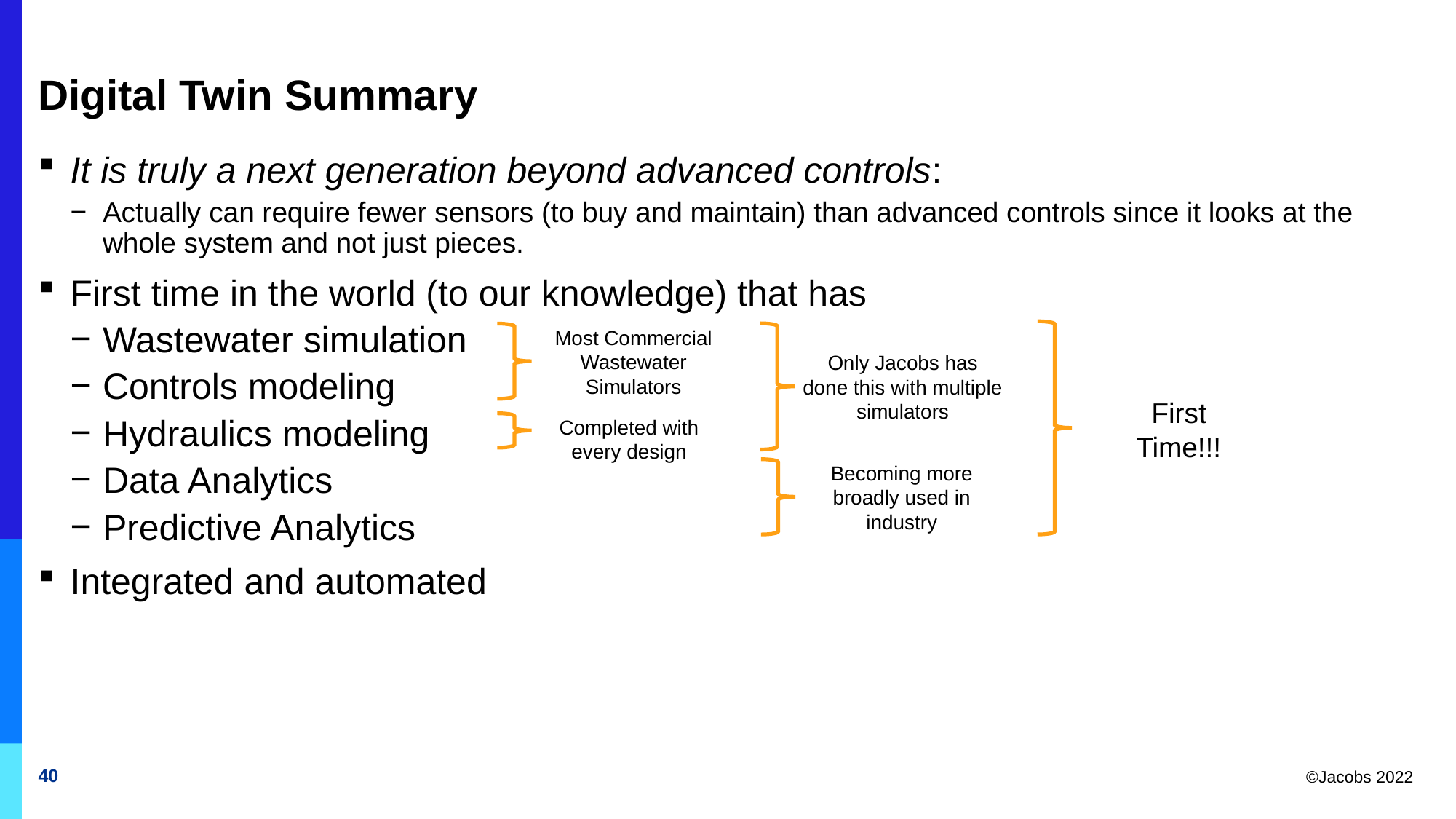

# Digital Twin Summary
It is truly a next generation beyond advanced controls:
Actually can require fewer sensors (to buy and maintain) than advanced controls since it looks at the whole system and not just pieces.
First time in the world (to our knowledge) that has
Wastewater simulation
Controls modeling
Hydraulics modeling
Data Analytics
Predictive Analytics
Integrated and automated

Most Commercial Wastewater Simulators
Only Jacobs has done this with multiple simulators
First Time!!!

Completed with every design

Becoming more broadly used in industry
40